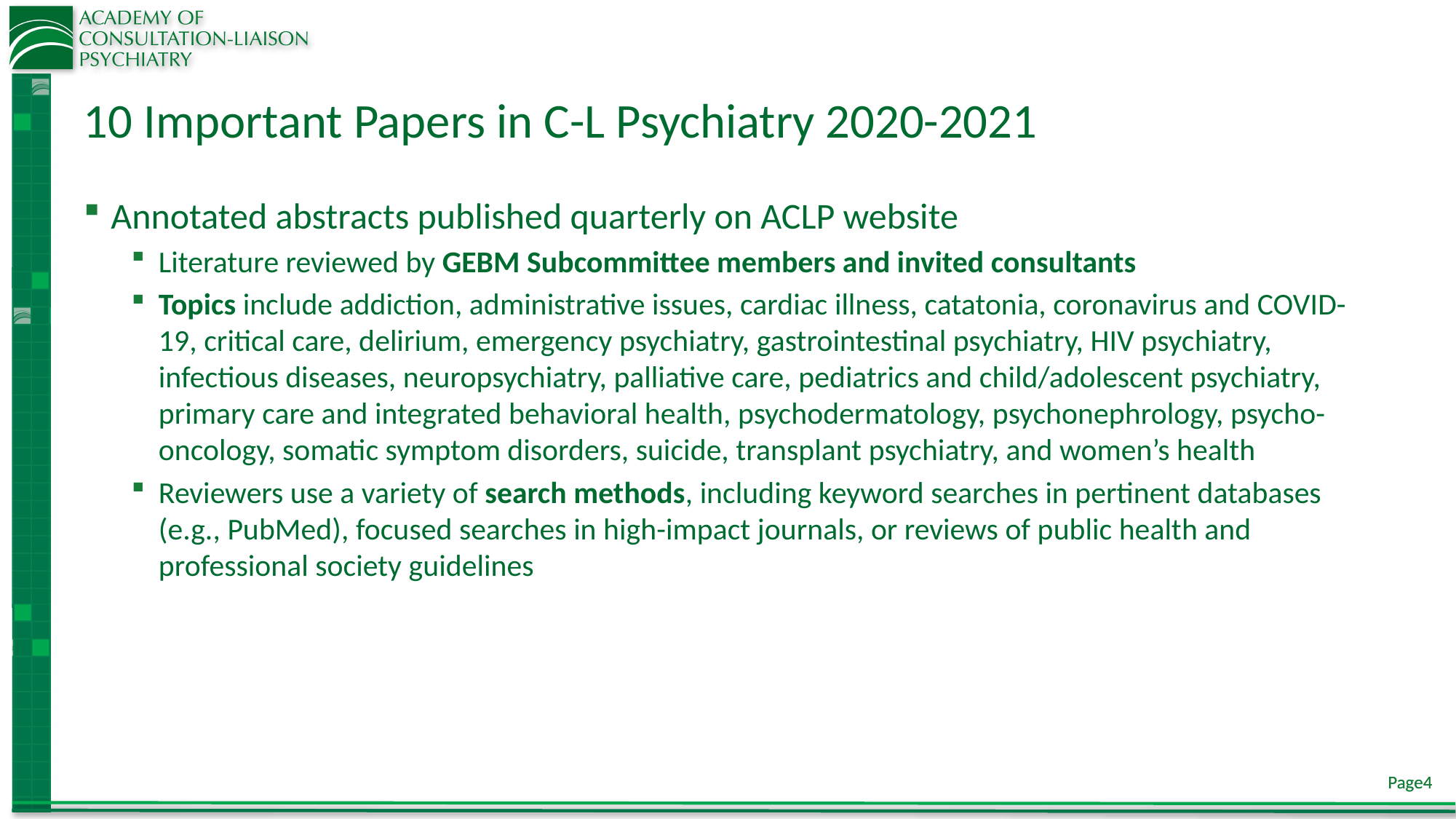

# 10 Important Papers in C-L Psychiatry 2020-2021
Annotated abstracts published quarterly on ACLP website
Literature reviewed by GEBM Subcommittee members and invited consultants
Topics include addiction, administrative issues, cardiac illness, catatonia, coronavirus and COVID-19, critical care, delirium, emergency psychiatry, gastrointestinal psychiatry, HIV psychiatry, infectious diseases, neuropsychiatry, palliative care, pediatrics and child/adolescent psychiatry, primary care and integrated behavioral health, psychodermatology, psychonephrology, psycho-oncology, somatic symptom disorders, suicide, transplant psychiatry, and women’s health
Reviewers use a variety of search methods, including keyword searches in pertinent databases (e.g., PubMed), focused searches in high-impact journals, or reviews of public health and professional society guidelines

4